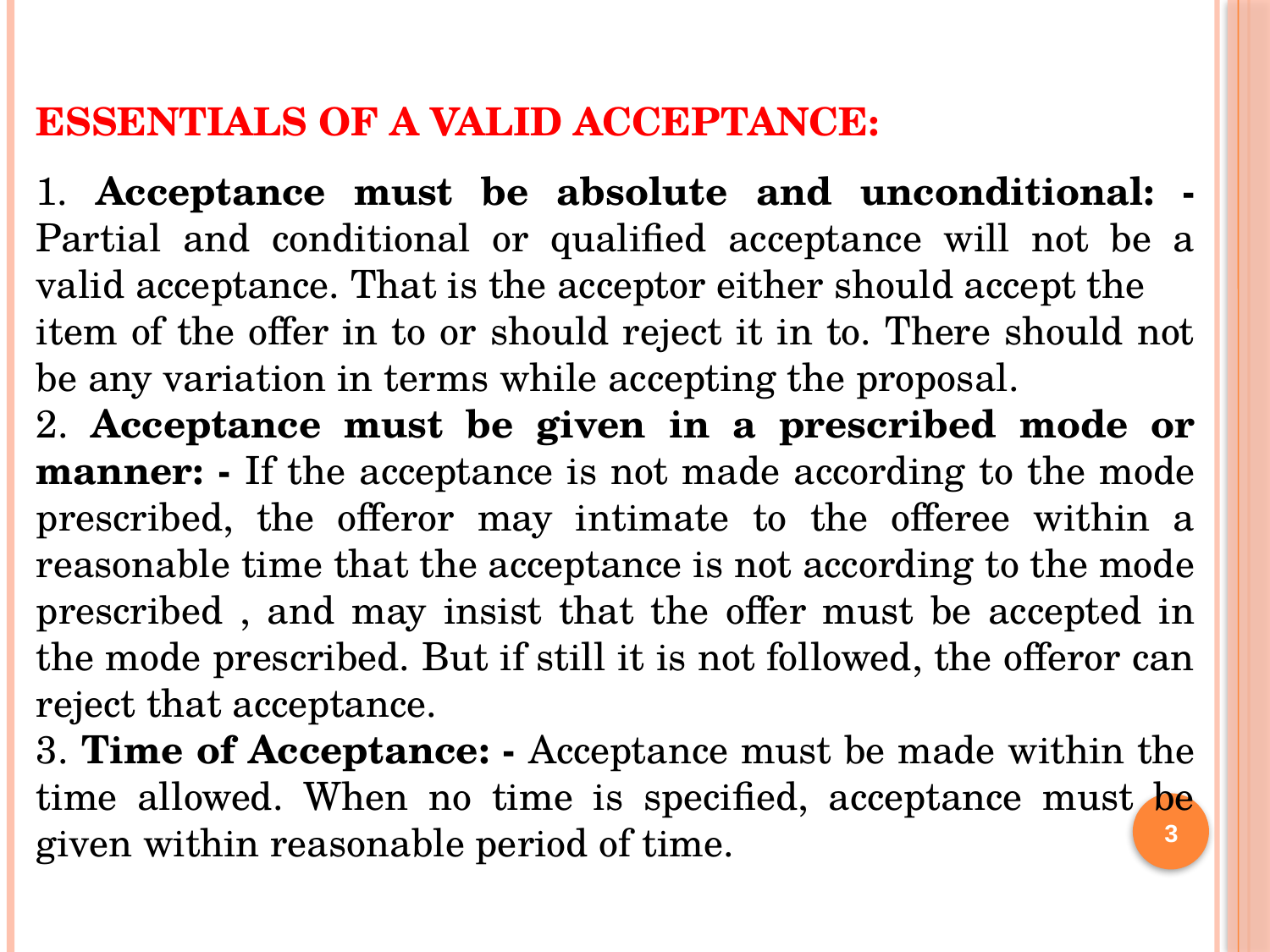

ESSENTIALS OF A VALID ACCEPTANCE:

1. Acceptance must be absolute and unconditional: - Partial and conditional or qualified acceptance will not be a valid acceptance. That is the acceptor either should accept the
item of the offer in to or should reject it in to. There should not be any variation in terms while accepting the proposal.
2. Acceptance must be given in a prescribed mode or manner: - If the acceptance is not made according to the mode prescribed, the offeror may intimate to the offeree within a reasonable time that the acceptance is not according to the mode prescribed , and may insist that the offer must be accepted in the mode prescribed. But if still it is not followed, the offeror can reject that acceptance.
3. Time of Acceptance: - Acceptance must be made within the time allowed. When no time is specified, acceptance must be given within reasonable period of time.
3